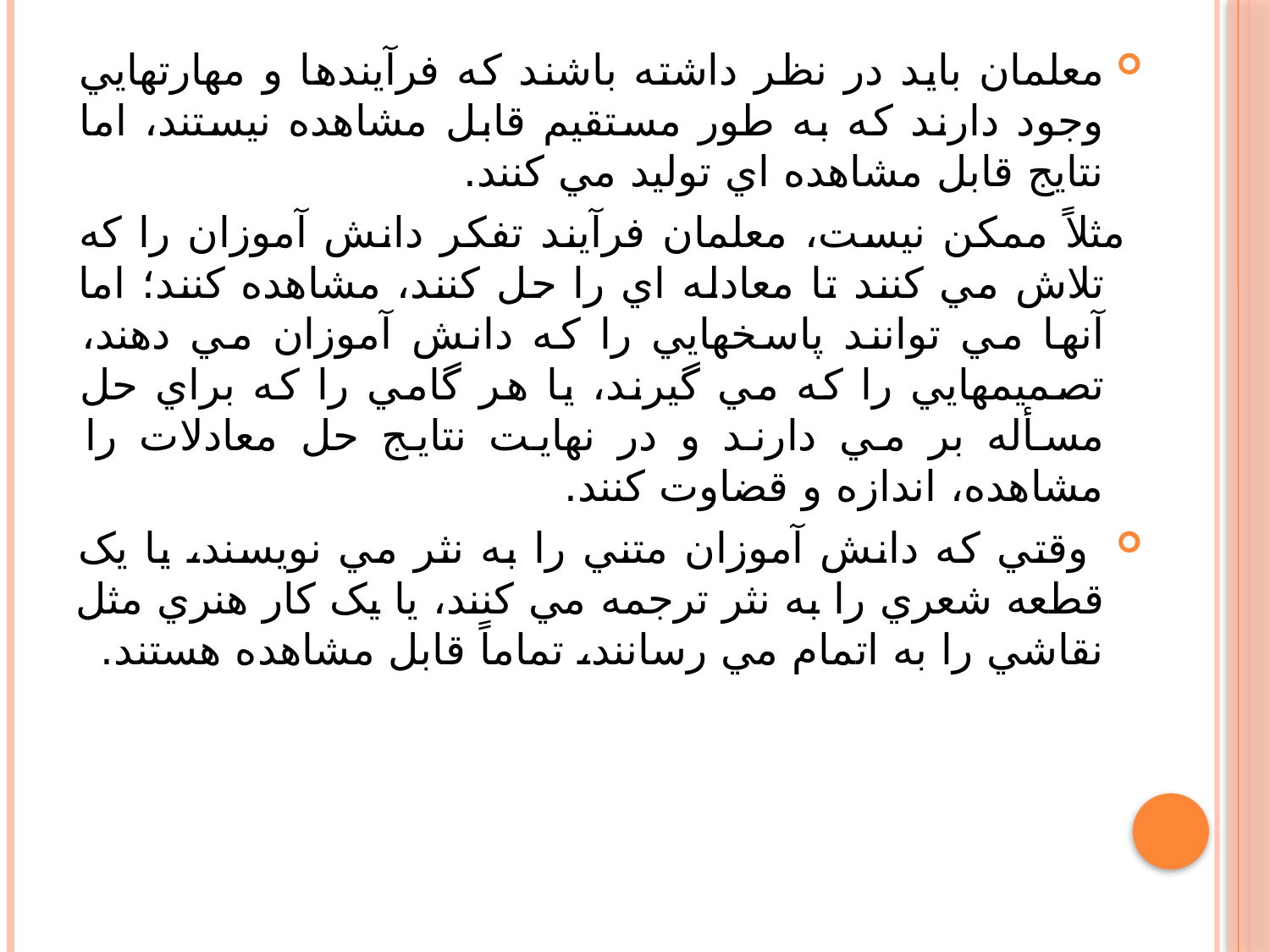

معلمان بايد در نظر داشته باشند که فرآيندها و مهارتهايي وجود دارند که به طور مستقيم قابل مشاهده نيستند، اما نتايج قابل مشاهده اي توليد مي کنند.
 مثلاً ممکن نيست، معلمان فرآيند تفکر دانش آموزان را که تلاش مي کنند تا معادله اي را حل کنند، مشاهده کنند؛ اما آنها مي توانند پاسخهايي را که دانش آموزان مي دهند، تصميمهايي را که مي گيرند، يا هر گامي را که براي حل مسأله بر مي دارند و در نهايت نتايج حل معادلات را مشاهده، اندازه و قضاوت کنند.
 وقتي که دانش آموزان متني را به نثر مي نويسند، يا يک قطعه شعري را به نثر ترجمه مي کنند، يا يک کار هنري مثل نقاشي را به اتمام مي رسانند، تماماً قابل مشاهده هستند.